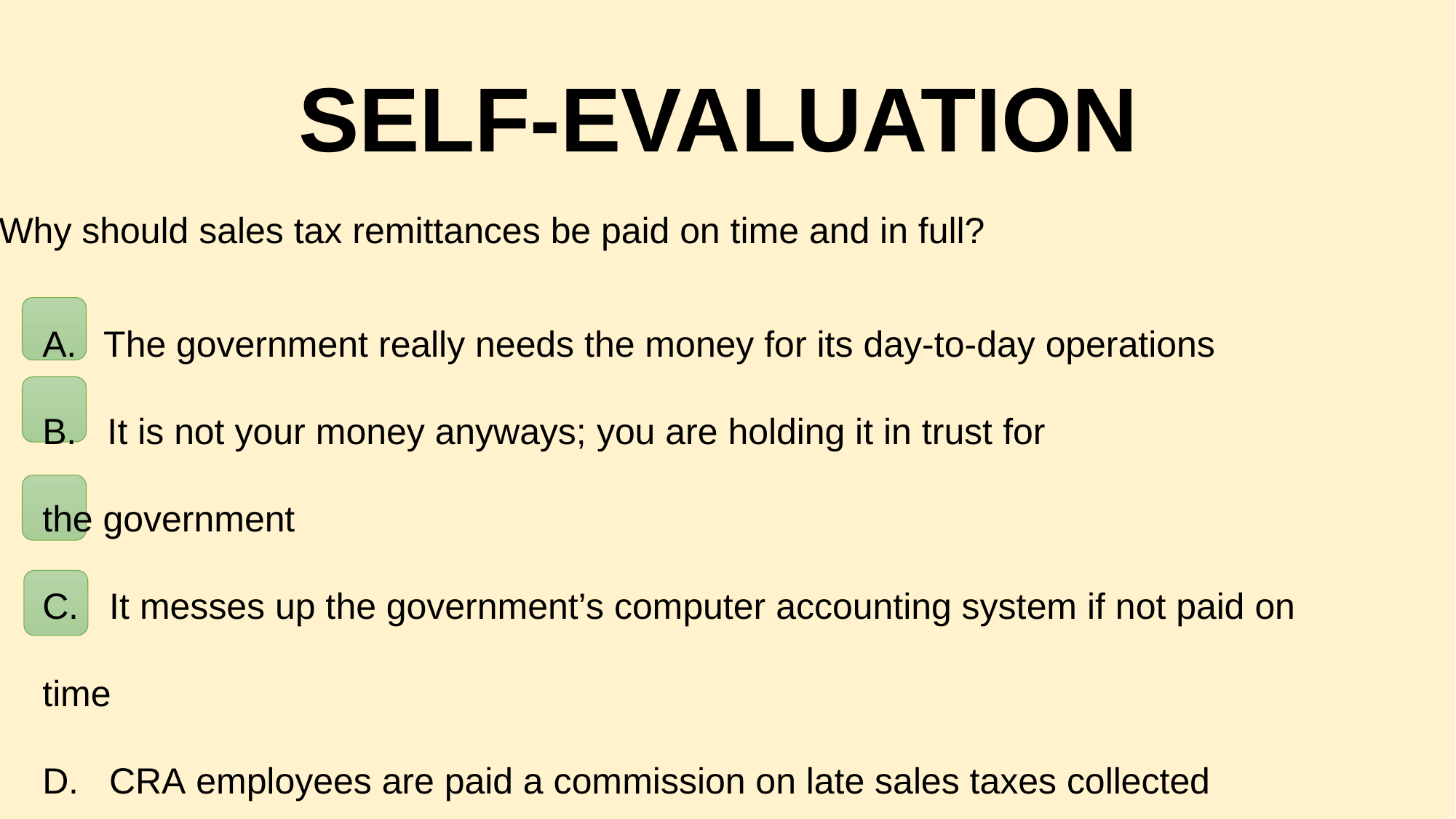

# SELF-EVALUATION
Why should sales tax remittances be paid on time and in full?
A.   The government really needs the money for its day-to-day operations
B.   It is not your money anyways; you are holding it in trust for the government
C.   It messes up the government’s computer accounting system if not paid on time
D.   CRA employees are paid a commission on late sales taxes collected